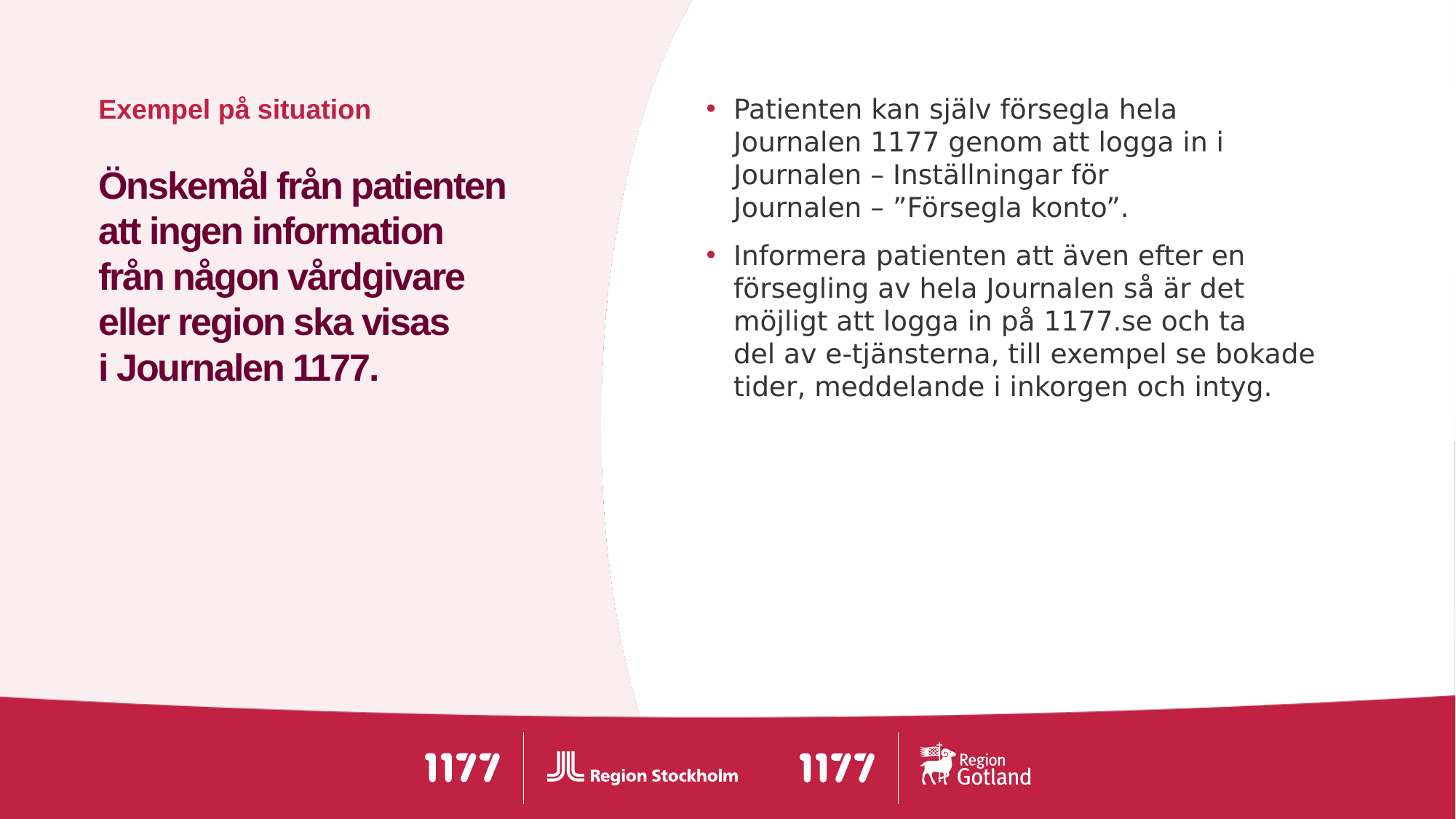

Patienten kan själv försegla hela
Journalen 1177 genom att logga in i
Journalen – Inställningar för
Journalen – ”Försegla konto”.
Informera patienten att även efter en försegling av hela Journalen så är det
möjligt att logga in på 1177.se och ta
del av e-tjänsterna, till exempel se bokade tider, meddelande i inkorgen och intyg.
# Önskemål från patienten att ingen information från någon vårdgivare eller region ska visas i Journalen 1177.